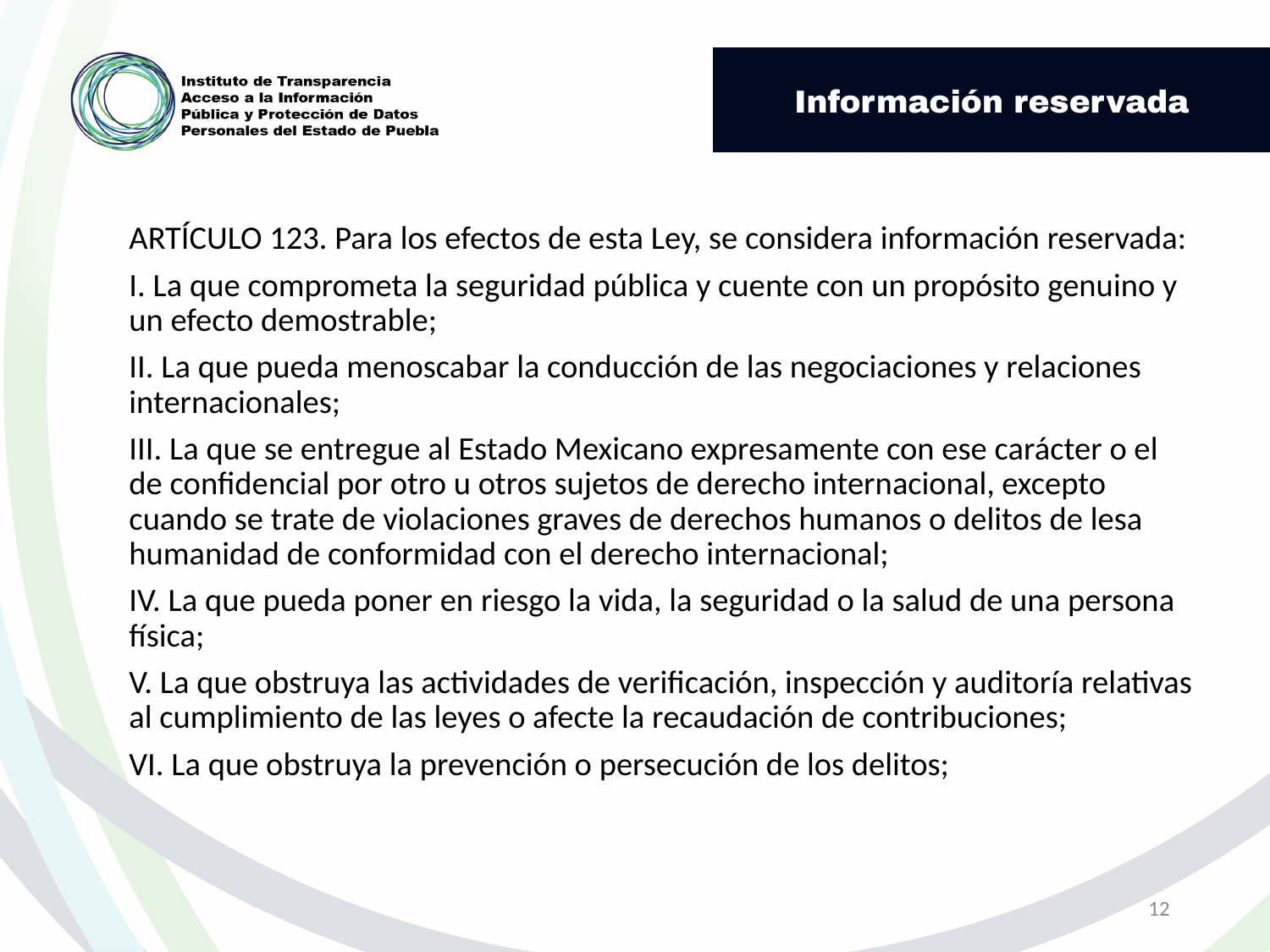

Información reservada
ARTÍCULO 123. Para los efectos de esta Ley, se considera información reservada:
I. La que comprometa la seguridad pública y cuente con un propósito genuino y un efecto demostrable;
II. La que pueda menoscabar la conducción de las negociaciones y relaciones internacionales;
III. La que se entregue al Estado Mexicano expresamente con ese carácter o el de confidencial por otro u otros sujetos de derecho internacional, excepto cuando se trate de violaciones graves de derechos humanos o delitos de lesa humanidad de conformidad con el derecho internacional;
IV. La que pueda poner en riesgo la vida, la seguridad o la salud de una persona física;
V. La que obstruya las actividades de verificación, inspección y auditoría relativas al cumplimiento de las leyes o afecte la recaudación de contribuciones;
VI. La que obstruya la prevención o persecución de los delitos;
12